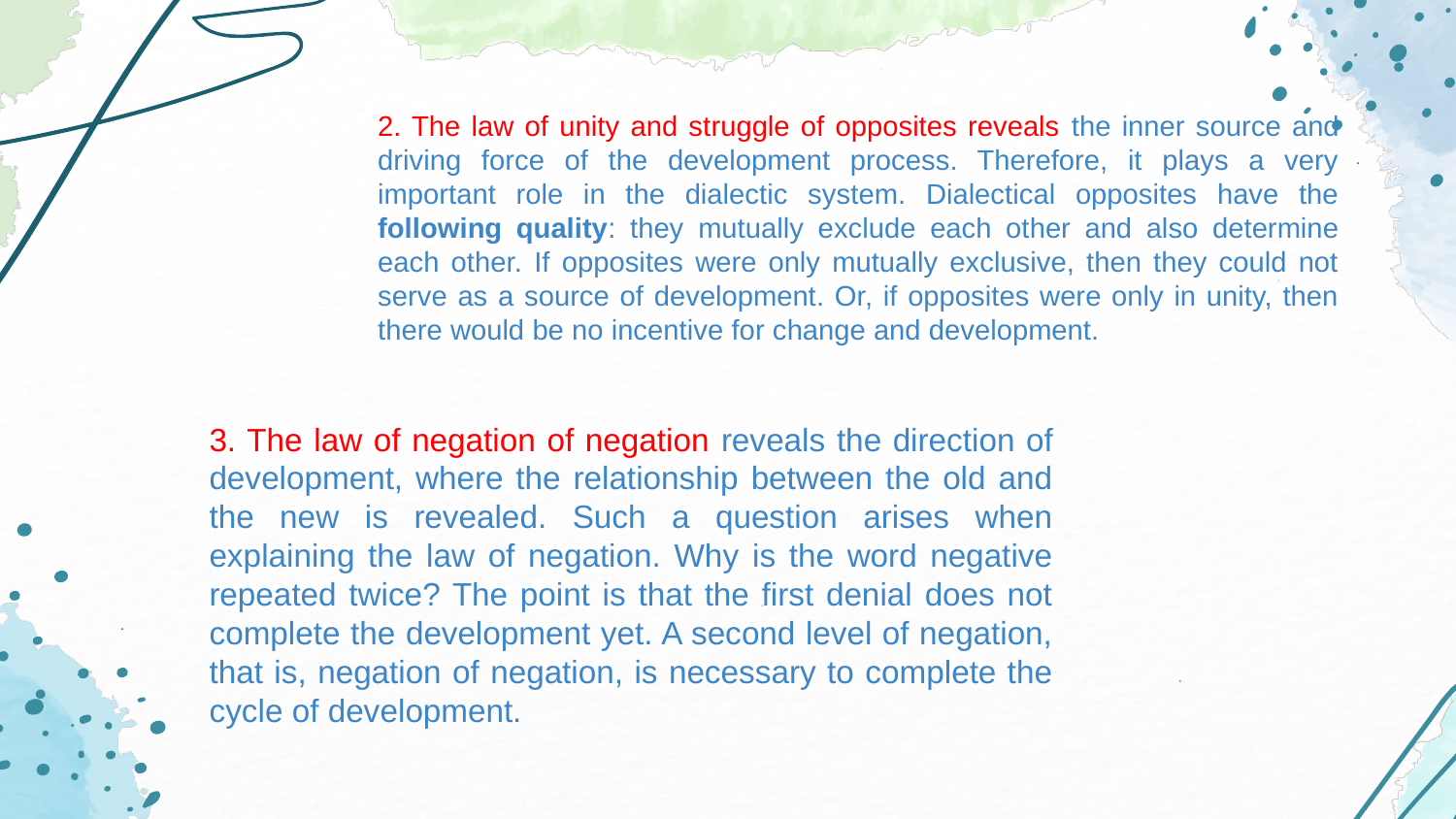

2. The law of unity and struggle of opposites reveals the inner source and driving force of the development process. Therefore, it plays a very important role in the dialectic system. Dialectical opposites have the following quality: they mutually exclude each other and also determine each other. If opposites were only mutually exclusive, then they could not serve as a source of development. Or, if opposites were only in unity, then there would be no incentive for change and development.
# 3. The law of negation of negation reveals the direction of development, where the relationship between the old and the new is revealed. Such a question arises when explaining the law of negation. Why is the word negative repeated twice? The point is that the first denial does not complete the development yet. A second level of negation, that is, negation of negation, is necessary to complete the cycle of development.